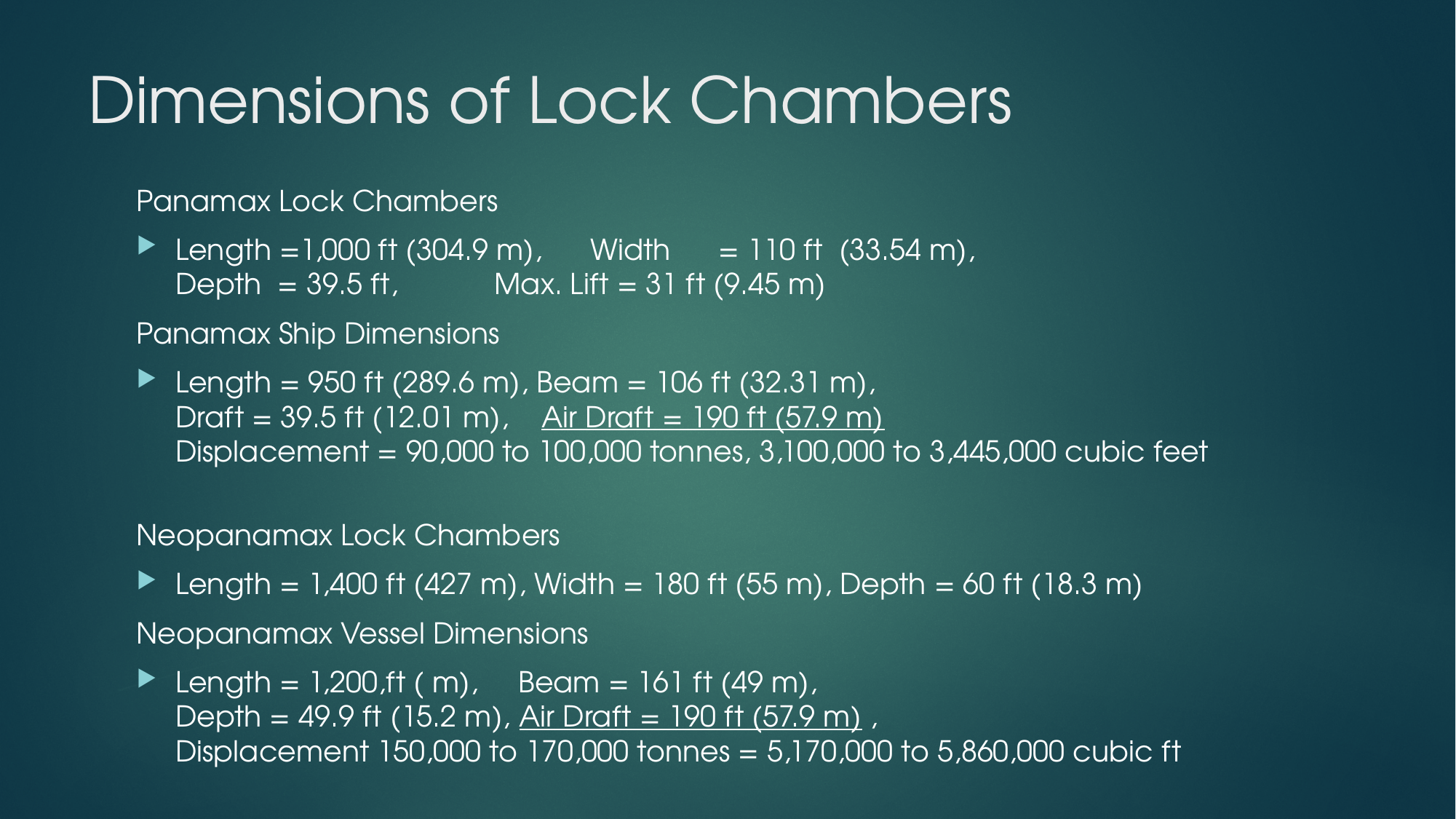

# Dimensions of Lock Chambers
Panamax Lock Chambers
Length =1,000 ft (304.9 m), 	Width      = 110 ft  (33.54 m),
Depth  = 39.5 ft,				 Max. Lift = 31 ft (9.45 m)
Panamax Ship Dimensions
Length = 950 ft (289.6 m), Beam = 106 ft (32.31 m),
Draft = 39.5 ft (12.01 m),    Air Draft = 190 ft (57.9 m)
Displacement = 90,000 to 100,000 tonnes, 3,100,000 to 3,445,000 cubic feet
Neopanamax Lock Chambers
Length = 1,400 ft (427 m), Width = 180 ft (55 m), Depth = 60 ft (18.3 m)
Neopanamax Vessel Dimensions
Length = 1,200,ft ( m),     Beam = 161 ft (49 m),
Depth = 49.9 ft (15.2 m), Air Draft = 190 ft (57.9 m) ,
Displacement 150,000 to 170,000 tonnes = 5,170,000 to 5,860,000 cubic ft